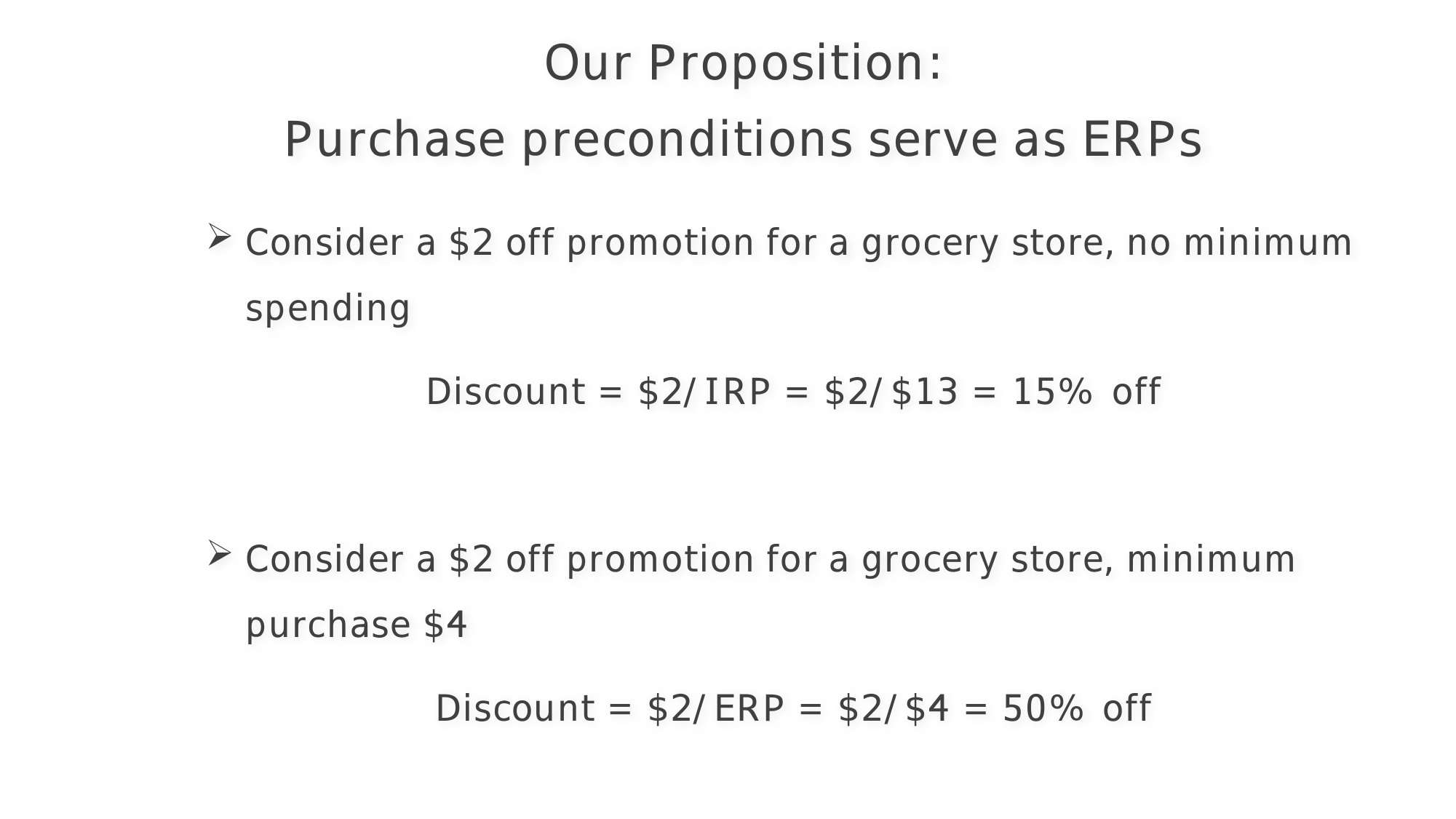

Our Proposition:
Purchase preconditions serve as ERPs

Consider a $2 off promotion for a grocery store, no minimum spending
Discount = $2/IRP = $2/$13 = 15% off

Consider a $2 off promotion for a grocery store, minimum purchase $4
Discount = $2/ERP = $2/$4 = 50% off